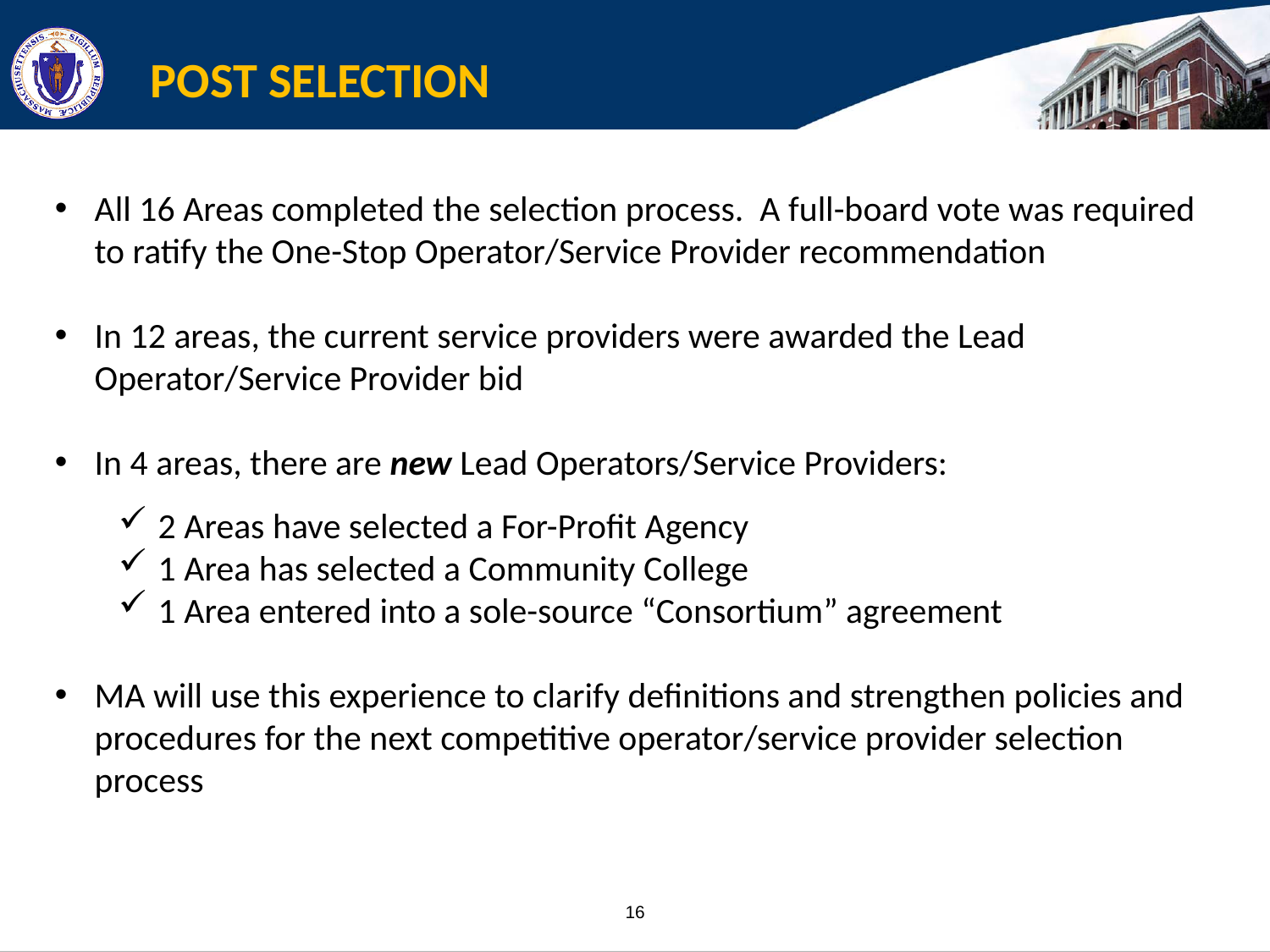

POST SELECTION
All 16 Areas completed the selection process.  A full-board vote was required to ratify the One-Stop Operator/Service Provider recommendation

In 12 areas, the current service providers were awarded the Lead Operator/Service Provider bid

In 4 areas, there are new Lead Operators/Service Providers:

2 Areas have selected a For-Profit Agency
1 Area has selected a Community College
1 Area entered into a sole-source “Consortium” agreement

MA will use this experience to clarify definitions and strengthen policies and procedures for the next competitive operator/service provider selection process